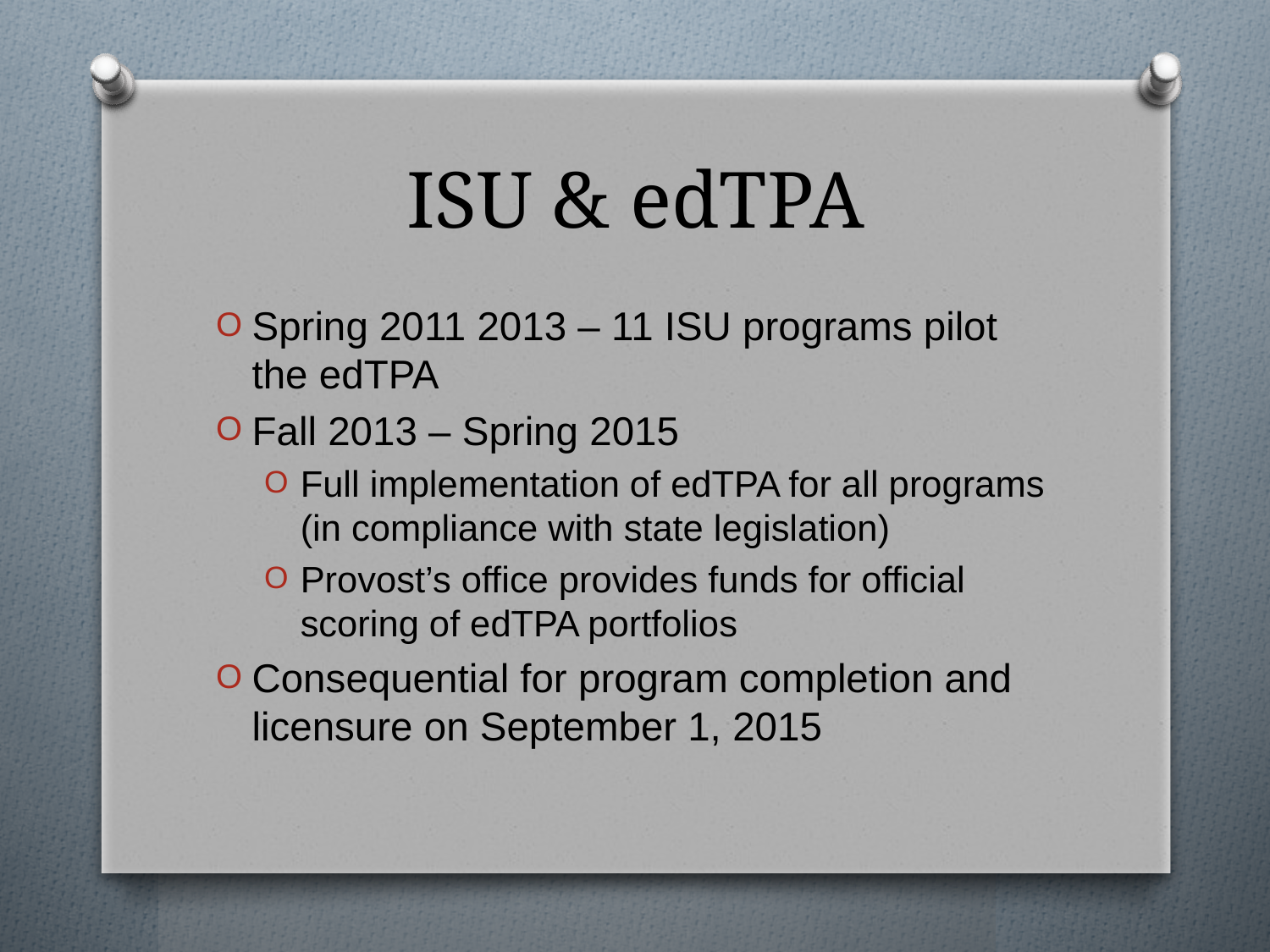

# ISU & edTPA
Spring 2011 2013 – 11 ISU programs pilot the edTPA
Fall 2013 – Spring 2015
Full implementation of edTPA for all programs (in compliance with state legislation)
Provost’s office provides funds for official scoring of edTPA portfolios
Consequential for program completion and licensure on September 1, 2015